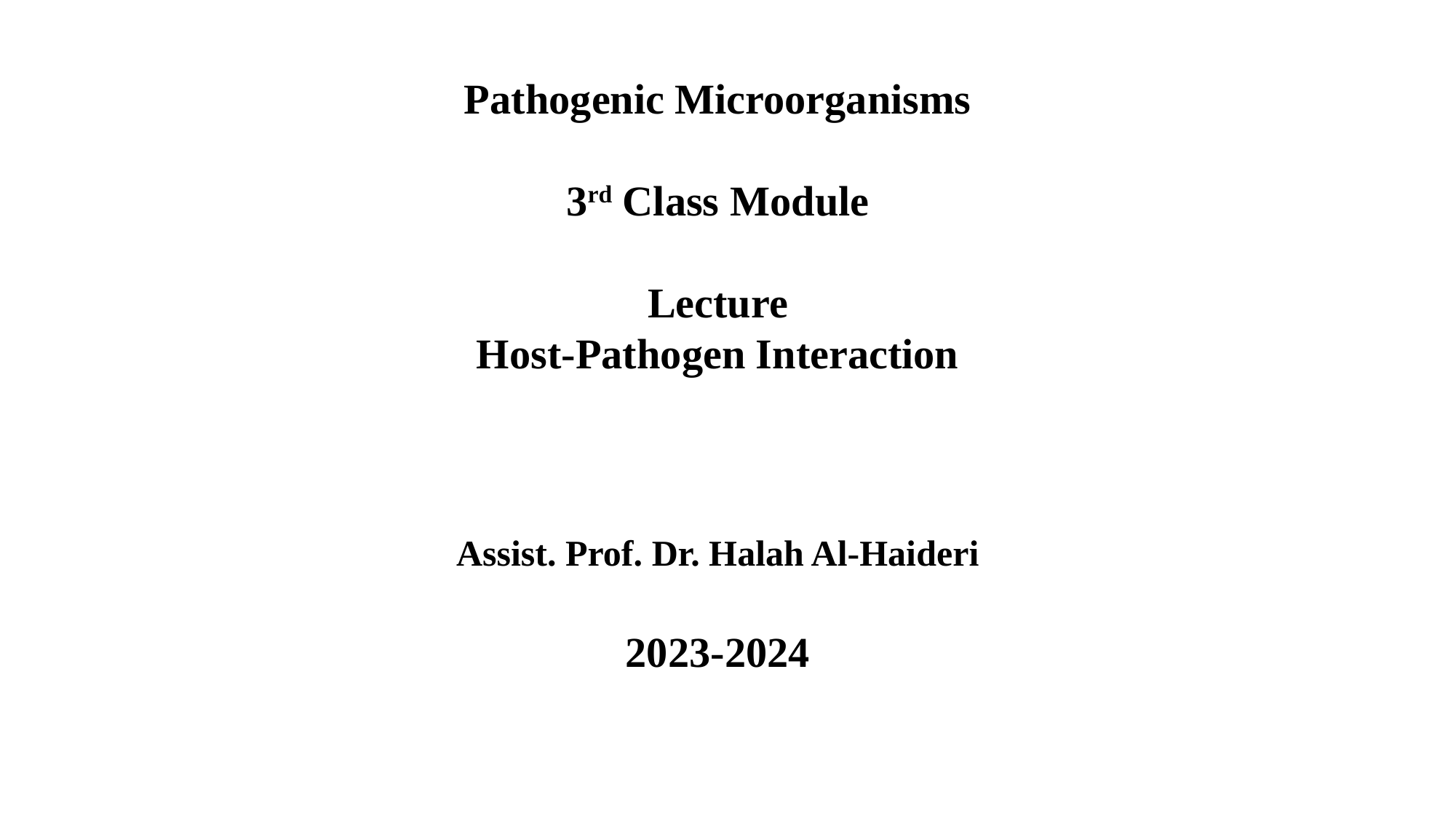

Pathogenic Microorganisms

3rd Class Module

Lecture
Host-Pathogen Interaction

Assist. Prof. Dr. Halah Al-Haideri

2023-2024